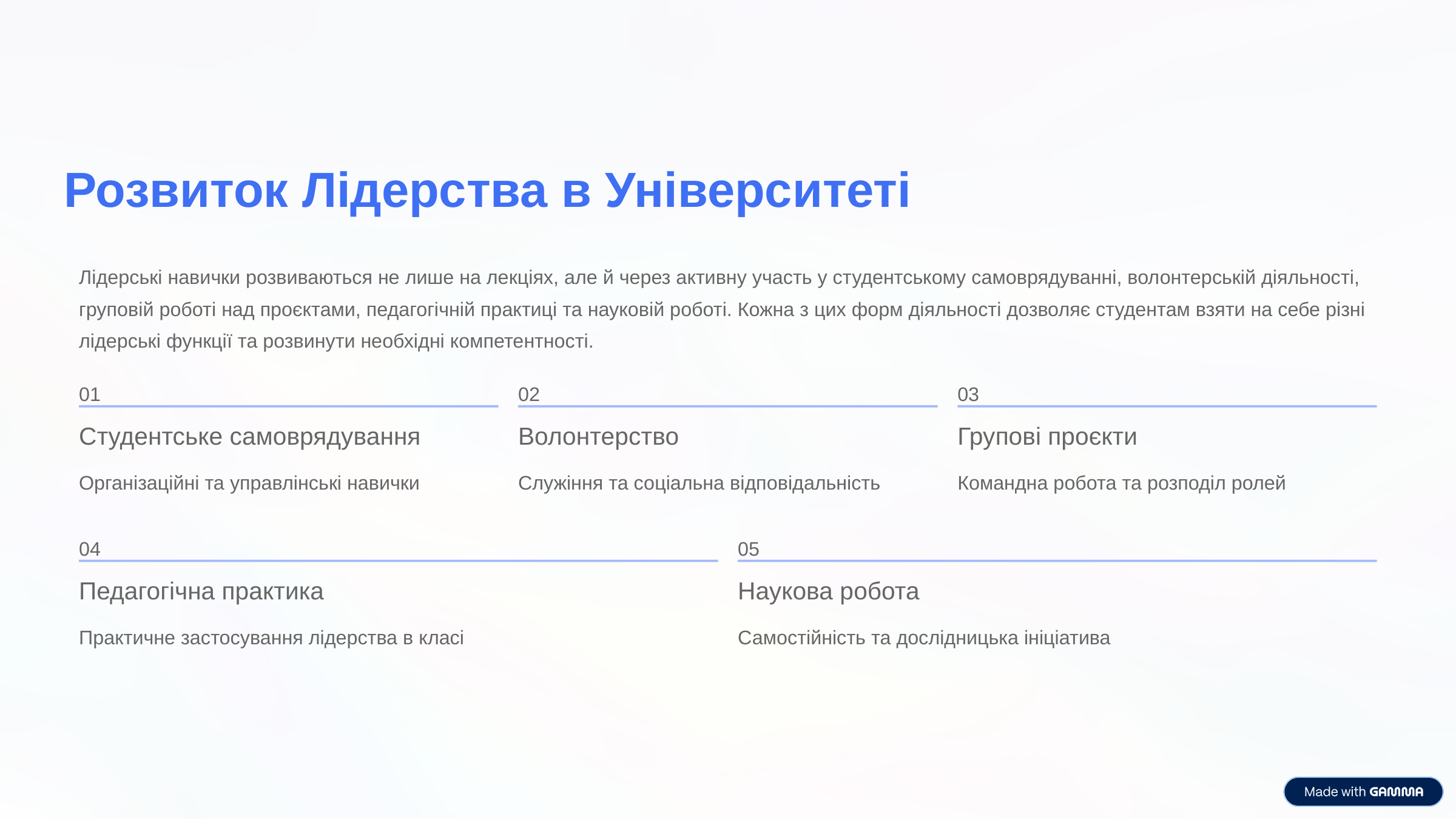

Розвиток Лідерства в Університеті
Лідерські навички розвиваються не лише на лекціях, але й через активну участь у студентському самоврядуванні, волонтерській діяльності, груповій роботі над проєктами, педагогічній практиці та науковій роботі. Кожна з цих форм діяльності дозволяє студентам взяти на себе різні лідерські функції та розвинути необхідні компетентності.
01
02
03

Студентське самоврядування
Волонтерство
Групові проєкти
Організаційні та управлінські навички
Служіння та соціальна відповідальність
Командна робота та розподіл ролей
04
05

Педагогічна практика
Наукова робота
Практичне застосування лідерства в класі
Самостійність та дослідницька ініціатива